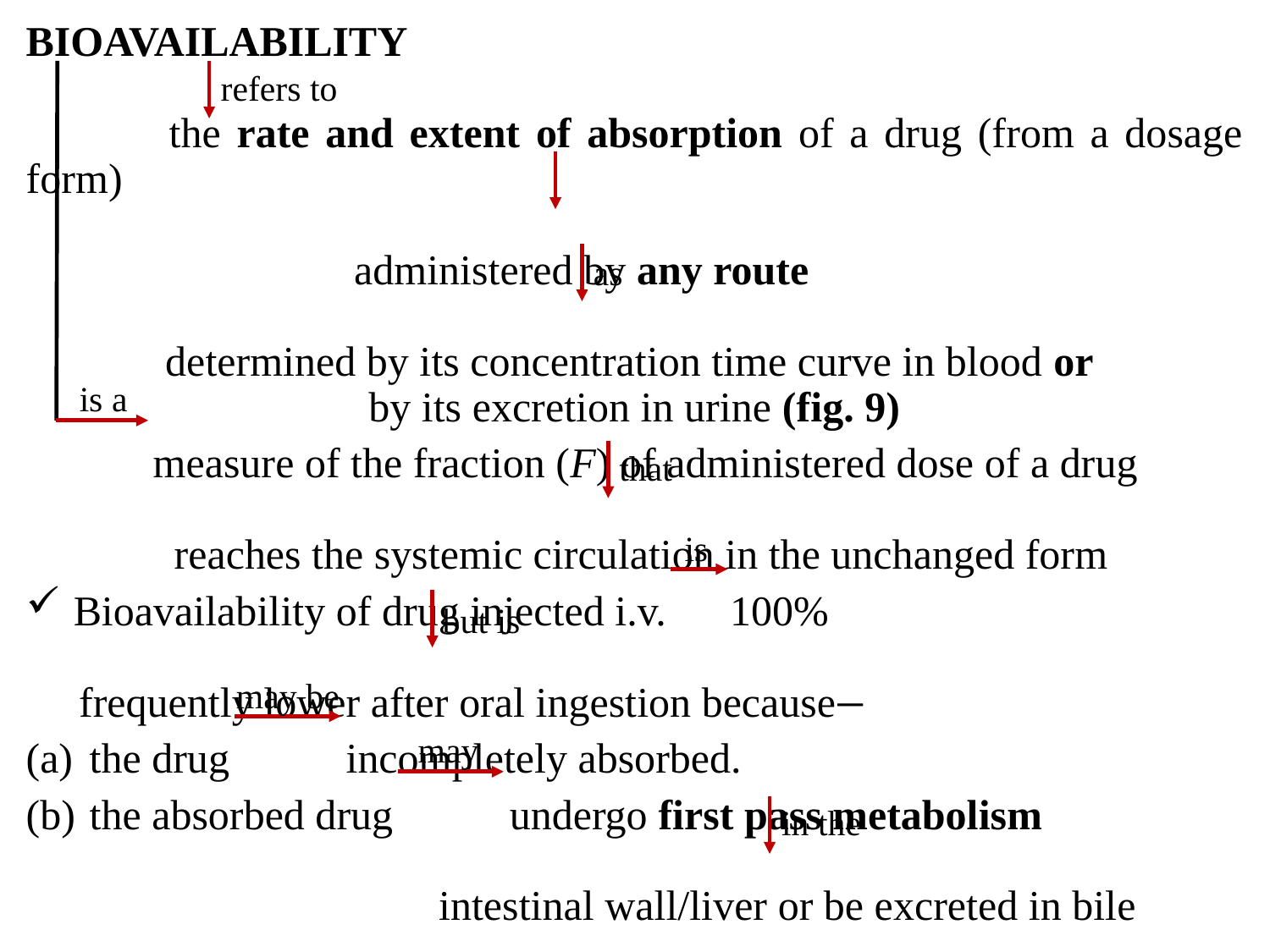

BIOAVAILABILITY

         the rate and extent of absorption of a drug (from a dosage form)

                               administered by any route

determined by its concentration time curve in blood or
by its excretion in urine (fig. 9)
            measure of the fraction (F) of administered dose of a drug

              reaches the systemic circulation in the unchanged form
Bioavailability of drug injected i.v.      100%

     frequently lower after oral ingestion because—
the drug           incompletely absorbed.
the absorbed drug           undergo first pass metabolism

                                       intestinal wall/liver or be excreted in bile
refers to
as
is a
that
is
but is
may be
may
in the